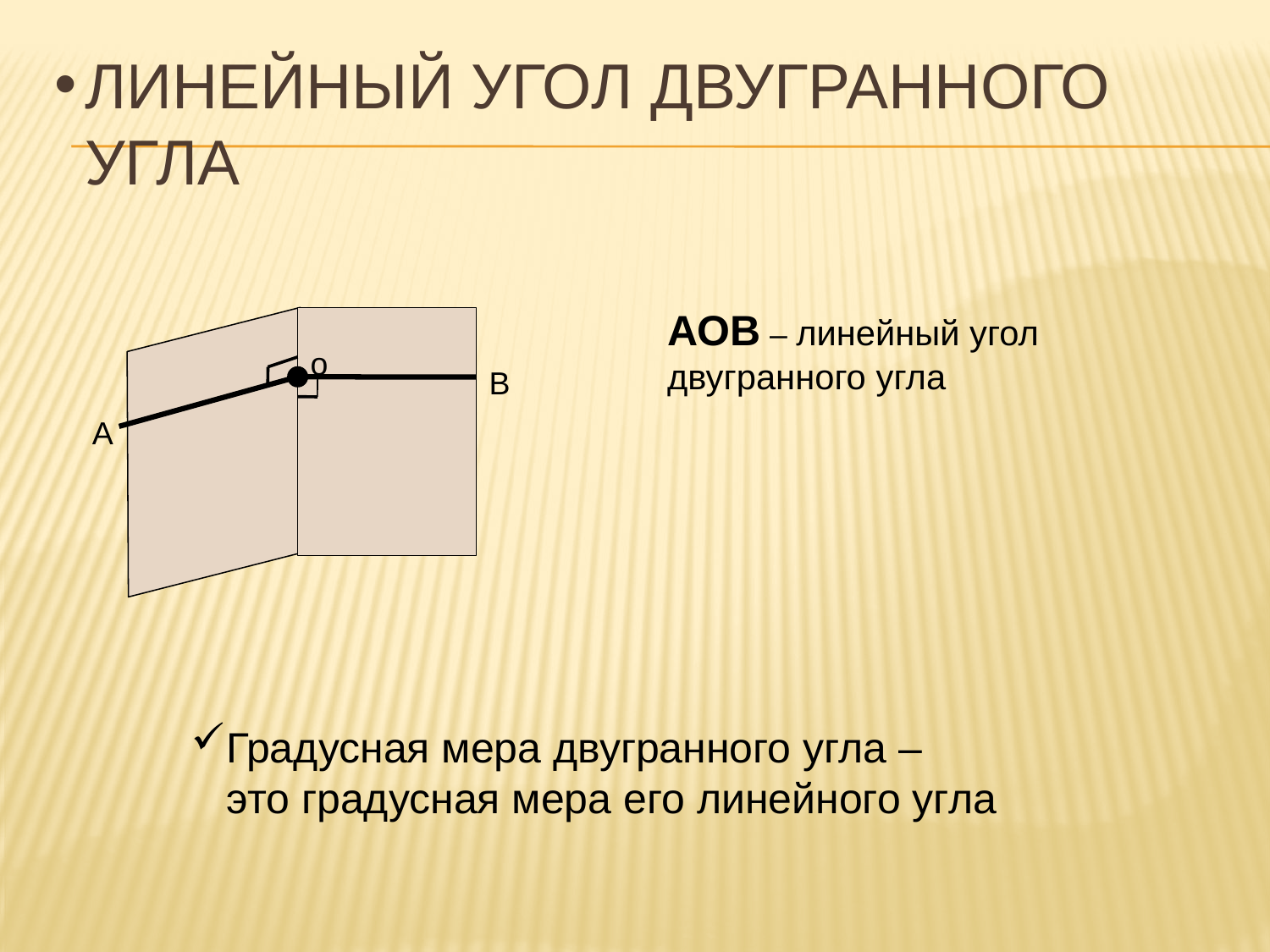

# Линейный угол двугранного угла
АОВ – линейный угол двугранного угла

о
В

А
Градусная мера двугранного угла –
   это градусная мера его линейного угла